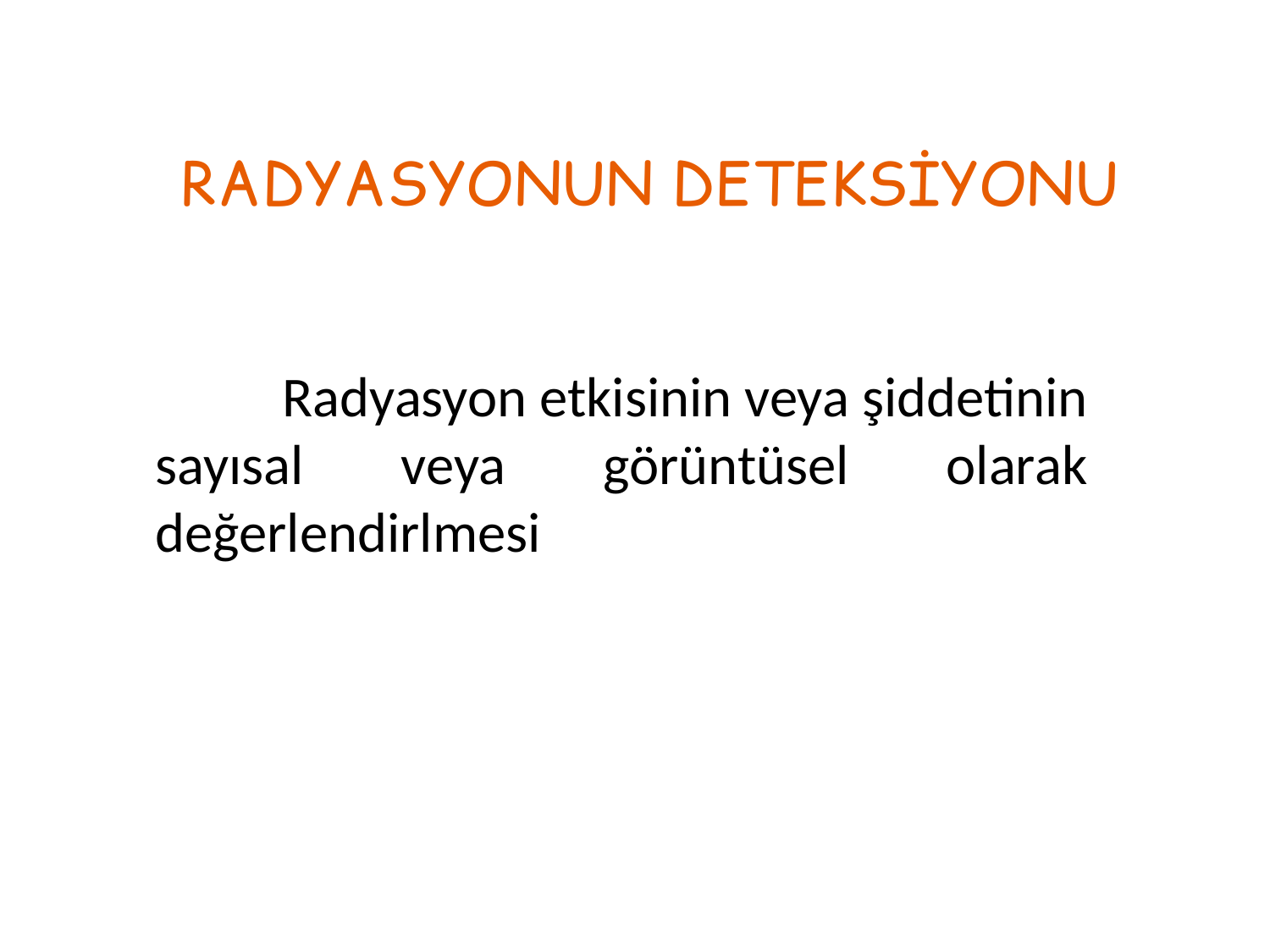

# RADYASYONUN DETEKSİYONU

		Radyasyon etkisinin veya şiddetinin sayısal veya görüntüsel olarak değerlendirlmesi